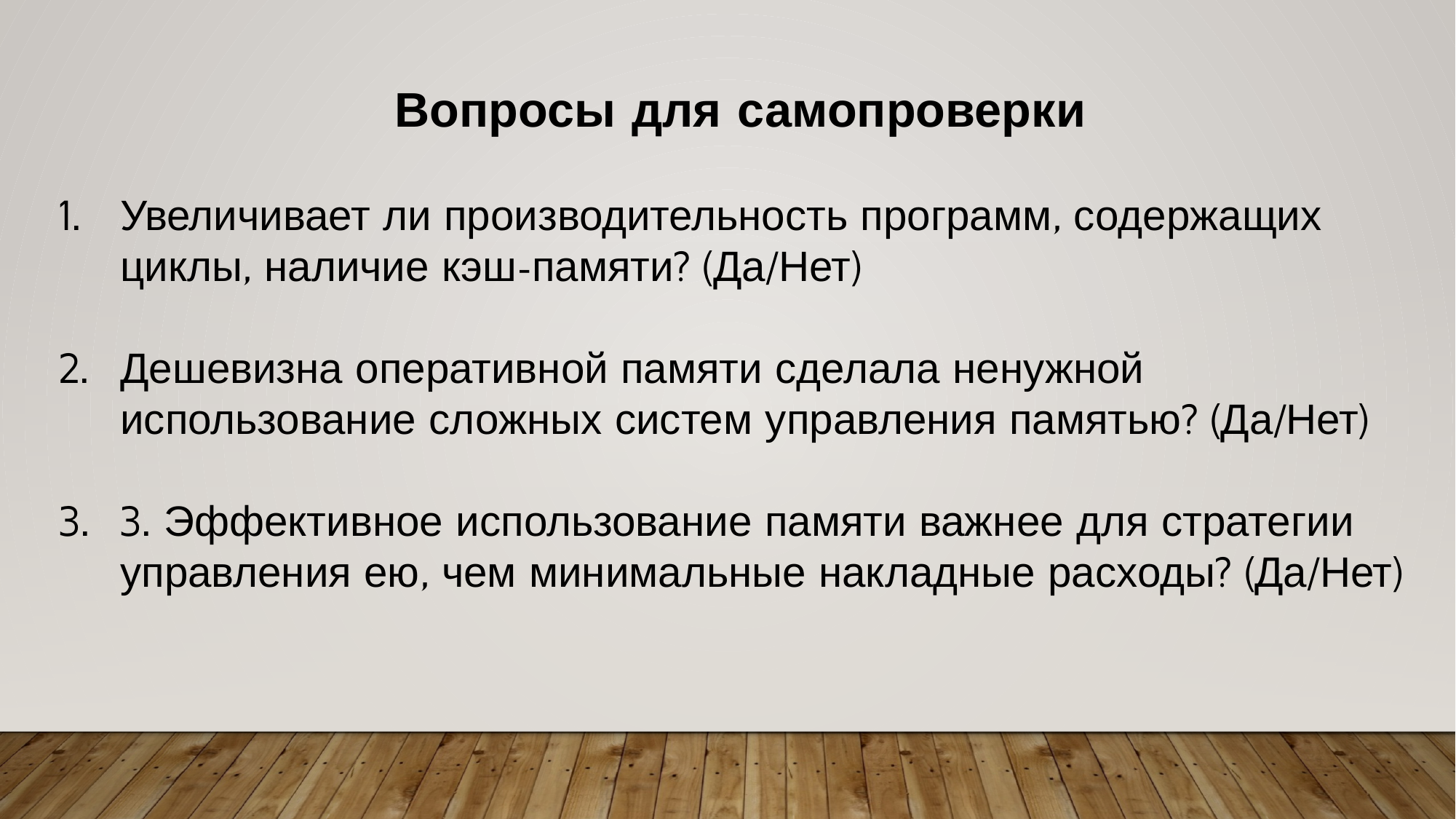

Вопросы для самопроверки

Увеличивает ли производительность программ, содержащих циклы, наличие кэш-памяти? (Да/Нет)

Дешевизна оперативной памяти сделала ненужной использование сложных систем управления памятью? (Да/Нет)

3. Эффективное использование памяти важнее для стратегии управления ею, чем минимальные накладные расходы? (Да/Нет)